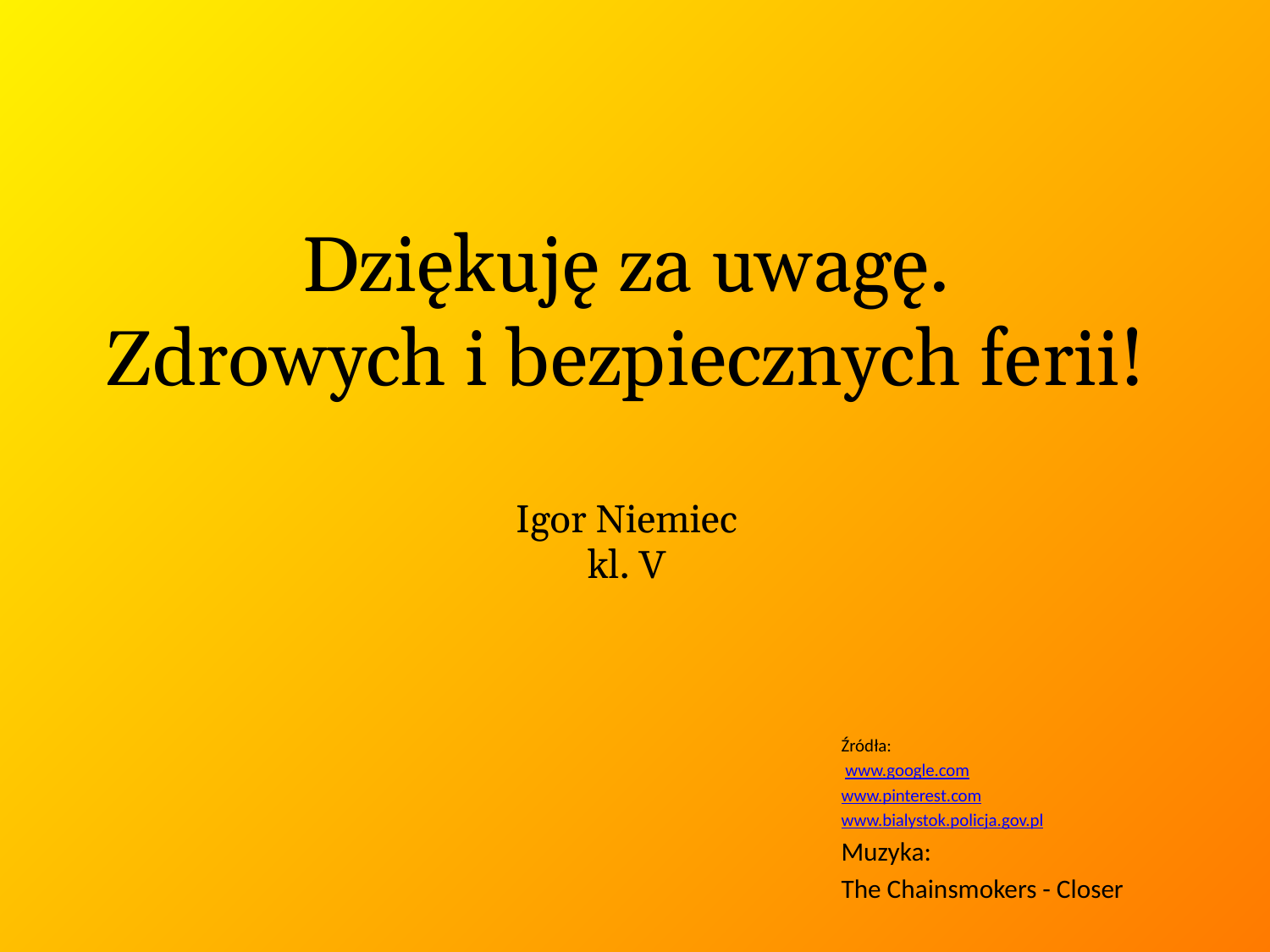

# Dziękuję za uwagę. Zdrowych i bezpiecznych ferii! Igor Niemiec kl. V
Źródła:
 www.google.com
www.pinterest.com
www.bialystok.policja.gov.pl
Muzyka:
The Chainsmokers - Closer